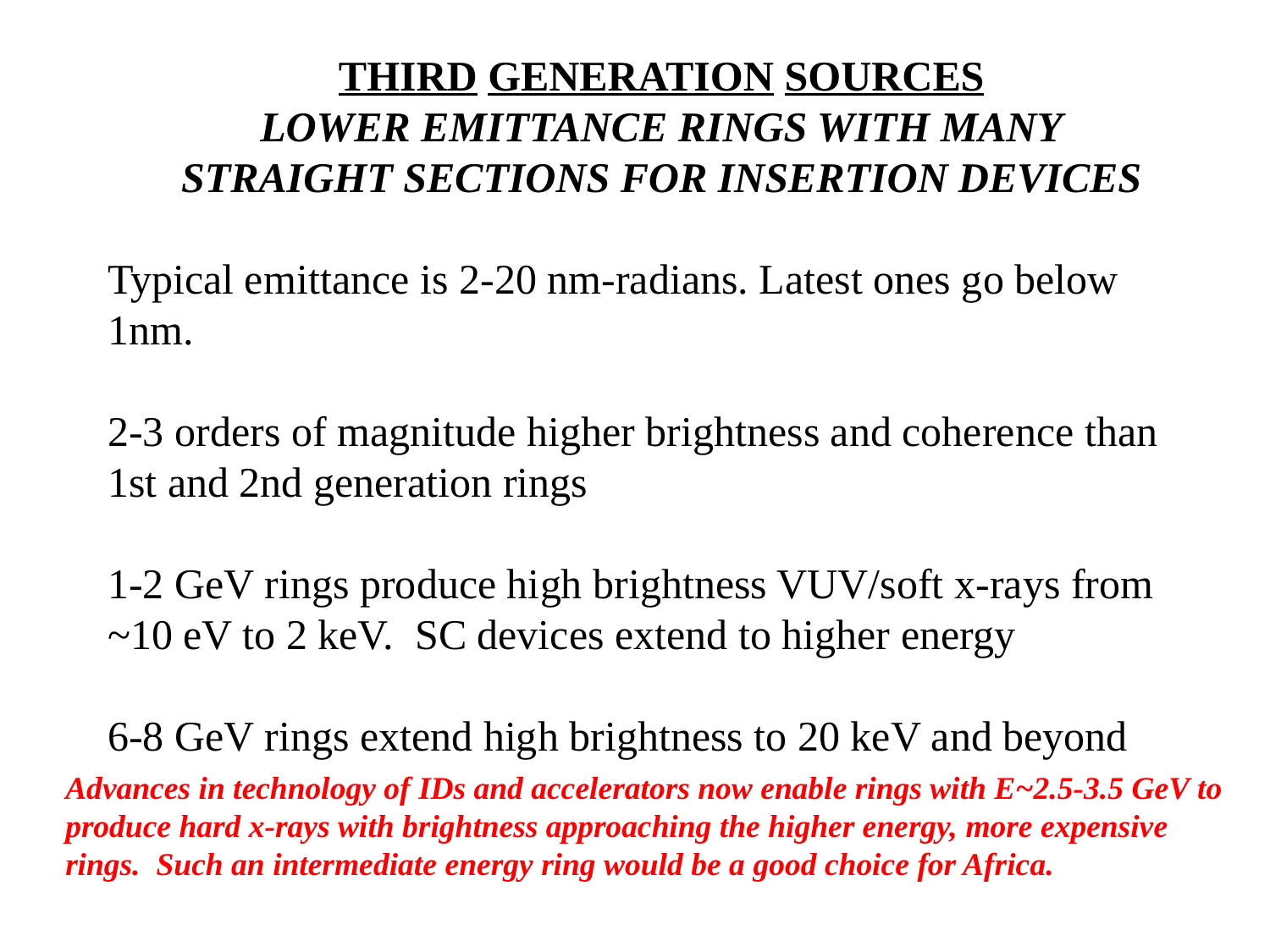

THIRD GENERATION SOURCES
LOWER EMITTANCE RINGS WITH MANY
STRAIGHT SECTIONS FOR INSERTION DEVICES

Typical emittance is 2-20 nm-radians. Latest ones go below 1nm.

2-3 orders of magnitude higher brightness and coherence than 1st and 2nd generation rings

1-2 GeV rings produce high brightness VUV/soft x-rays from  ~10 eV to 2 keV.  SC devices extend to higher energy

6-8 GeV rings extend high brightness to 20 keV and beyond
Advances in technology of IDs and accelerators now enable rings with E~2.5-3.5 GeV to produce hard x-rays with brightness approaching the higher energy, more expensive rings.  Such an intermediate energy ring would be a good choice for Africa.